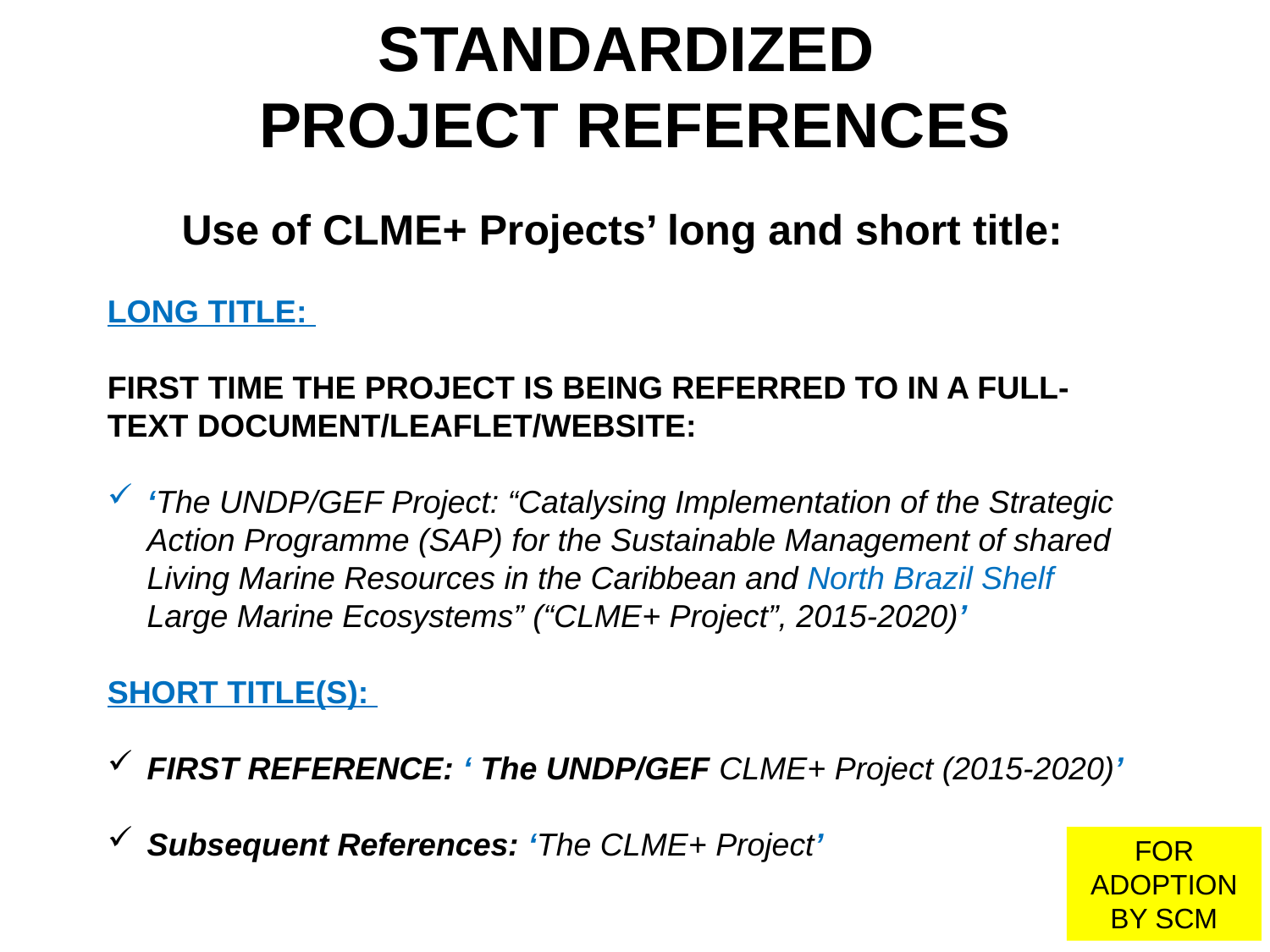

STANDARDIZED
PROJECT REFERENCES
Use of CLME+ Projects’ long and short title:
LONG TITLE:

FIRST TIME THE PROJECT IS BEING REFERRED TO IN A FULL-TEXT DOCUMENT/LEAFLET/WEBSITE:

‘The UNDP/GEF Project: “Catalysing Implementation of the Strategic Action Programme (SAP) for the Sustainable Management of shared Living Marine Resources in the Caribbean and North Brazil Shelf Large Marine Ecosystems” (“CLME+ Project”, 2015-2020)’
SHORT TITLE(S):

FIRST REFERENCE: ‘ The UNDP/GEF CLME+ Project (2015-2020)’

Subsequent References: ‘The CLME+ Project’
FOR ADOPTION BY SCM